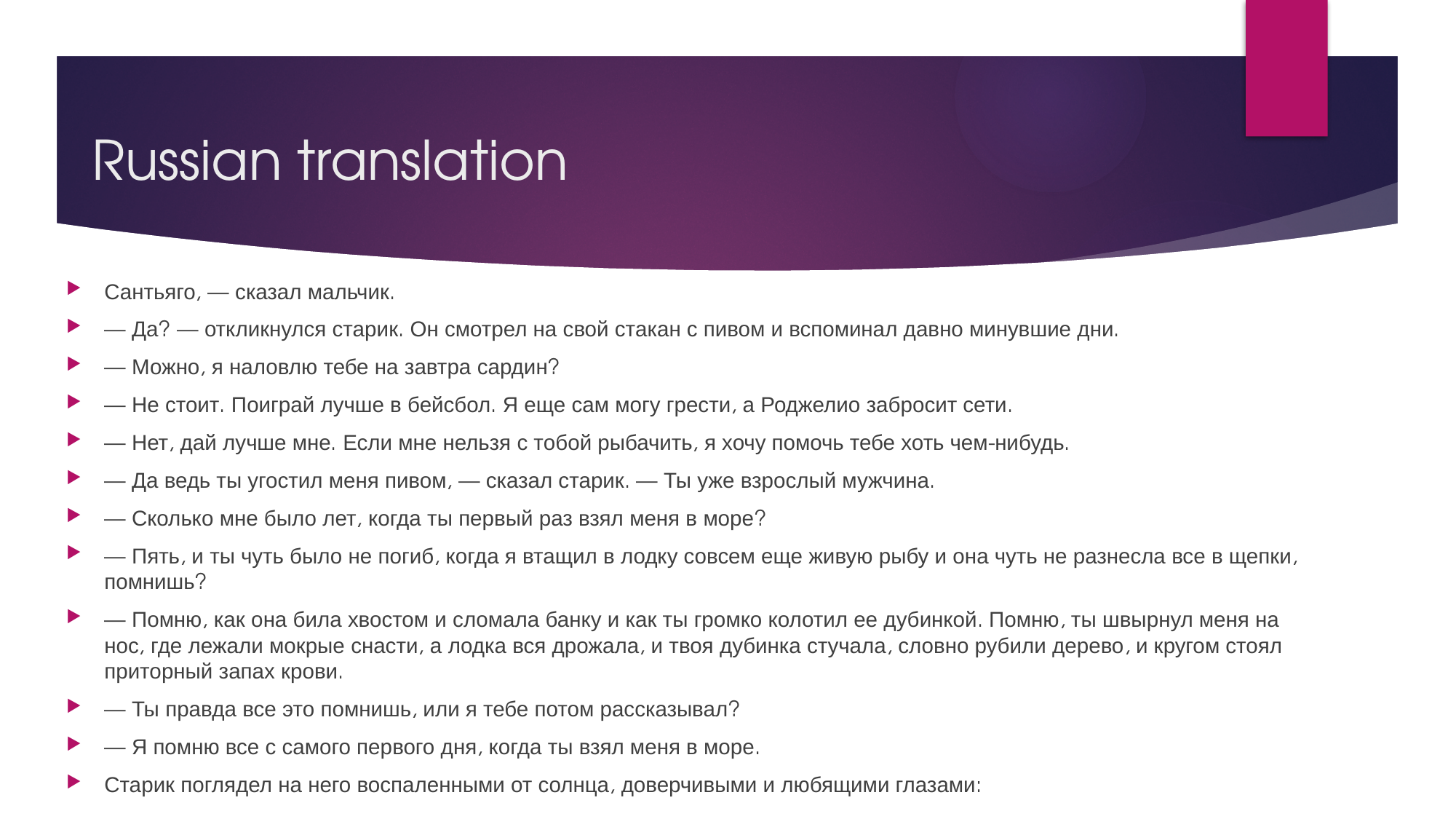

# Russian translation
Сантьяго, — сказал мальчик.
— Да? — откликнулся старик. Он смотрел на свой стакан с пивом и вспоминал давно минувшие дни.
— Можно, я наловлю тебе на завтра сардин?
— Не стоит. Поиграй лучше в бейсбол. Я еще сам могу грести, а Роджелио забросит сети.
— Нет, дай лучше мне. Если мне нельзя с тобой рыбачить, я хочу помочь тебе хоть чем-нибудь.
— Да ведь ты угостил меня пивом, — сказал старик. — Ты уже взрослый мужчина.
— Сколько мне было лет, когда ты первый раз взял меня в море?
— Пять, и ты чуть было не погиб, когда я втащил в лодку совсем еще живую рыбу и она чуть не разнесла все в щепки, помнишь?
— Помню, как она била хвостом и сломала банку и как ты громко колотил ее дубинкой. Помню, ты швырнул меня на нос, где лежали мокрые снасти, а лодка вся дрожала, и твоя дубинка стучала, словно рубили дерево, и кругом стоял приторный запах крови.
— Ты правда все это помнишь, или я тебе потом рассказывал?
— Я помню все с самого первого дня, когда ты взял меня в море.
Старик поглядел на него воспаленными от солнца, доверчивыми и любящими глазами: